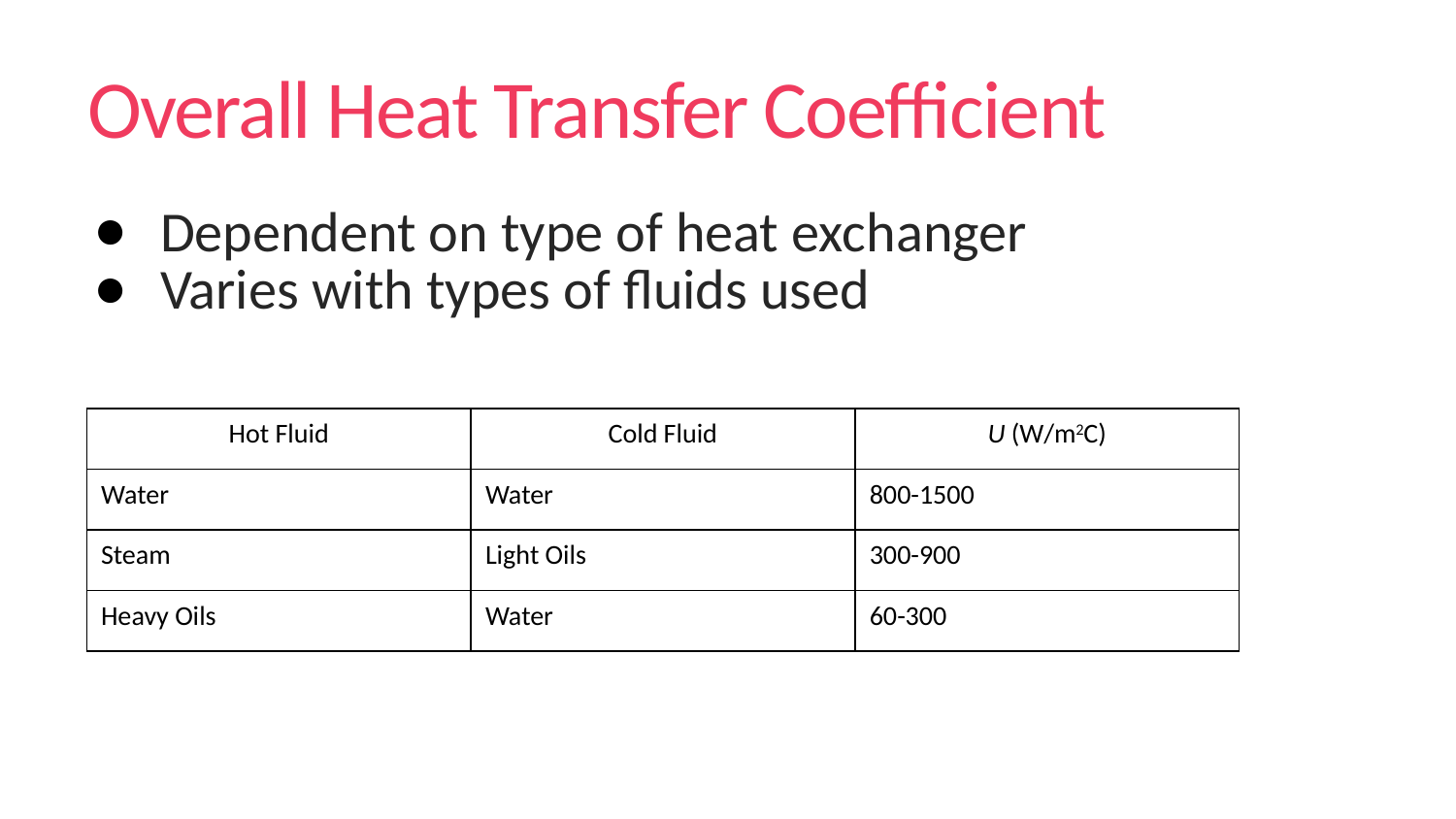

# Overall Heat Transfer Coefficient
Dependent on type of heat exchanger
Varies with types of fluids used

| Hot Fluid | Cold Fluid | U (W/m2C) |
| --- | --- | --- |
| Water | Water | 800-1500 |
| Steam | Light Oils | 300-900 |
| Heavy Oils | Water | 60-300 |